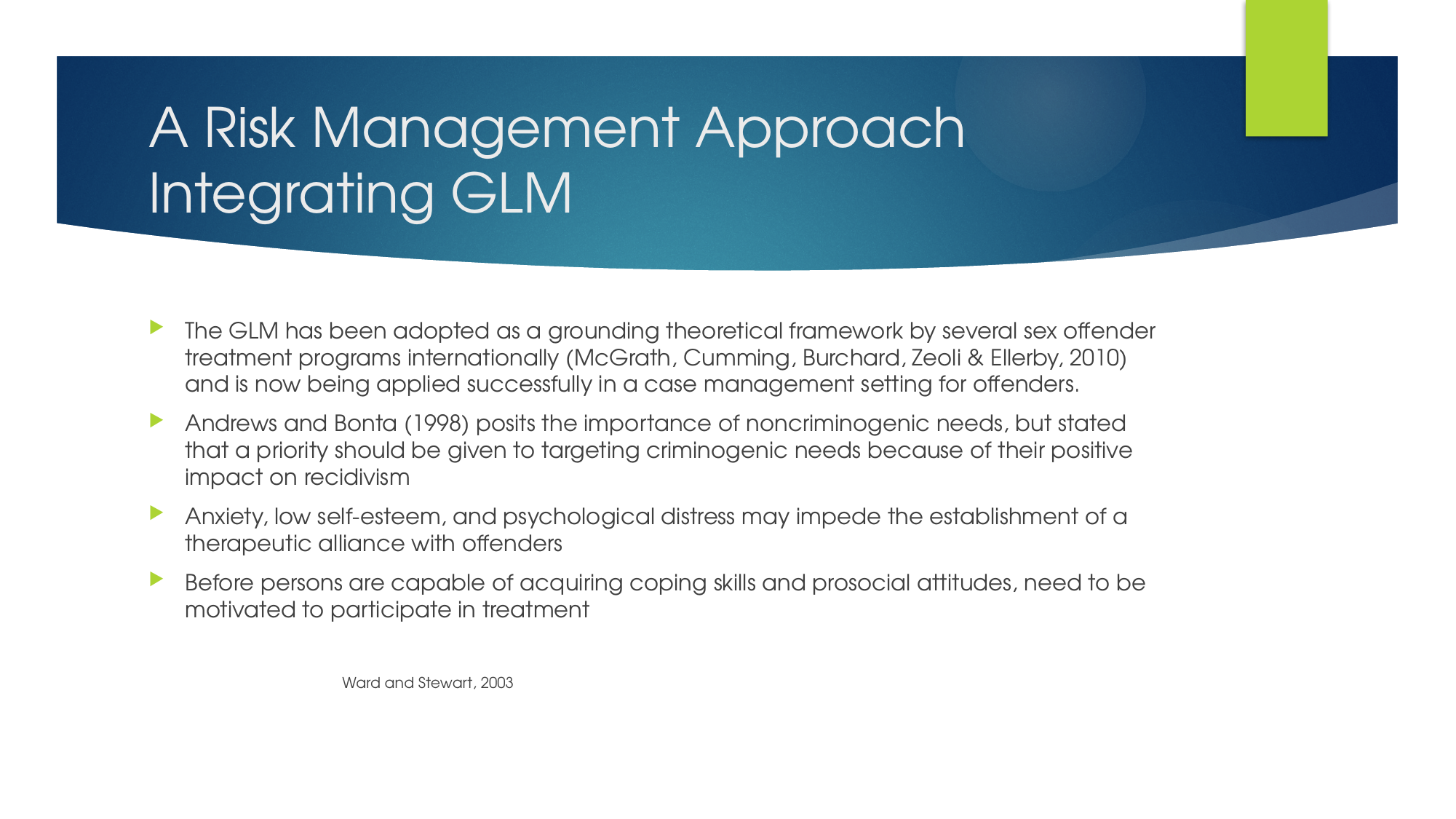

# A Risk Management Approach Integrating GLM
The GLM has been adopted as a grounding theoretical framework by several sex offender treatment programs internationally (McGrath, Cumming, Burchard, Zeoli & Ellerby, 2010) and is now being applied successfully in a case management setting for offenders.
Andrews and Bonta (1998) posits the importance of noncriminogenic needs, but stated that a priority should be given to targeting criminogenic needs because of their positive impact on recidivism
Anxiety, low self-esteem, and psychological distress may impede the establishment of a therapeutic alliance with offenders
Before persons are capable of acquiring coping skills and prosocial attitudes, need to be motivated to participate in treatment

										Ward and Stewart, 2003